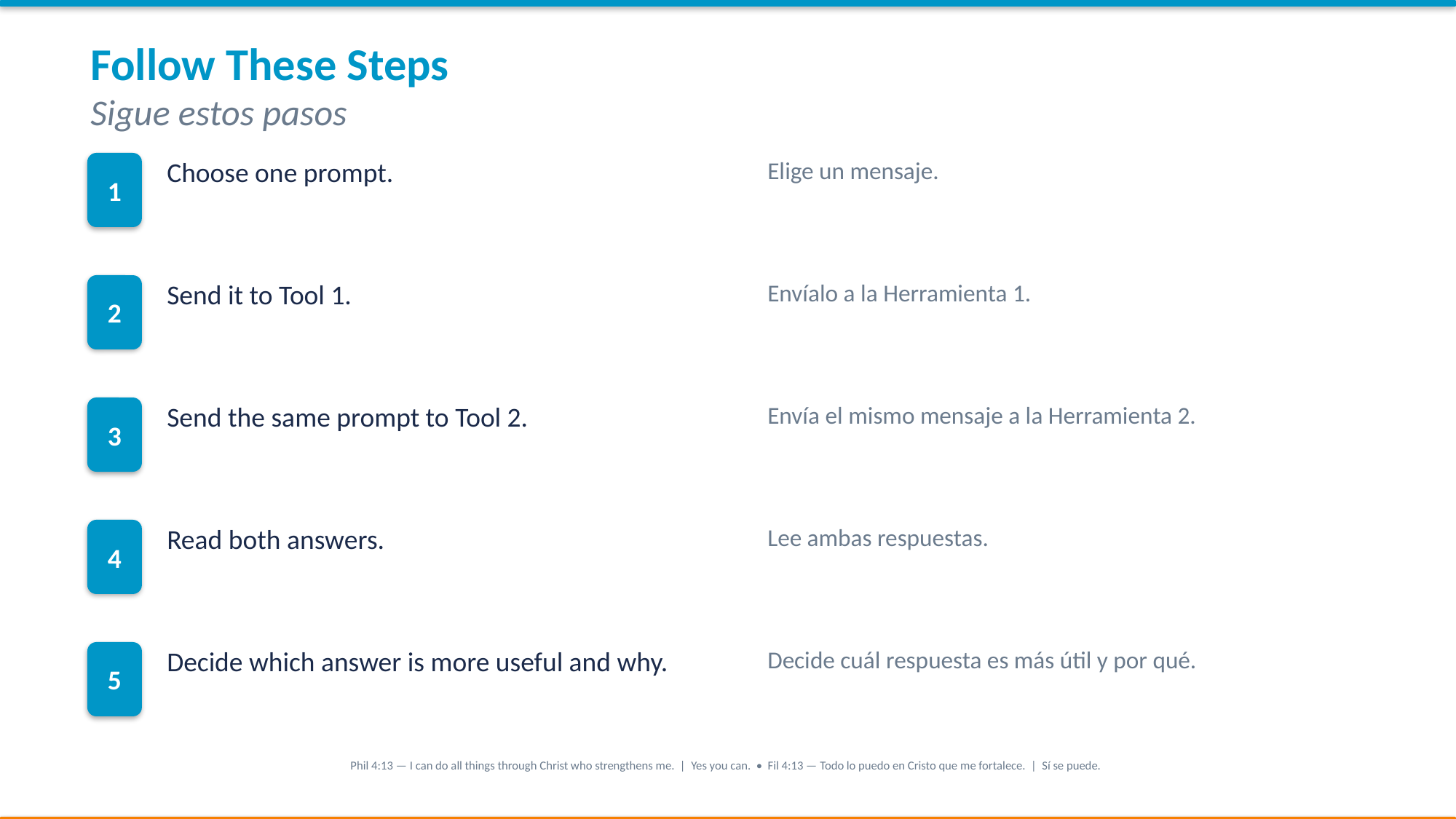

Follow These Steps
Sigue estos pasos
1
Choose one prompt.
Elige un mensaje.
2
Send it to Tool 1.
Envíalo a la Herramienta 1.
3
Send the same prompt to Tool 2.
Envía el mismo mensaje a la Herramienta 2.
4
Read both answers.
Lee ambas respuestas.
5
Decide which answer is more useful and why.
Decide cuál respuesta es más útil y por qué.
Phil 4:13 — I can do all things through Christ who strengthens me.  |  Yes you can.  •  Fil 4:13 — Todo lo puedo en Cristo que me fortalece.  |  Sí se puede.